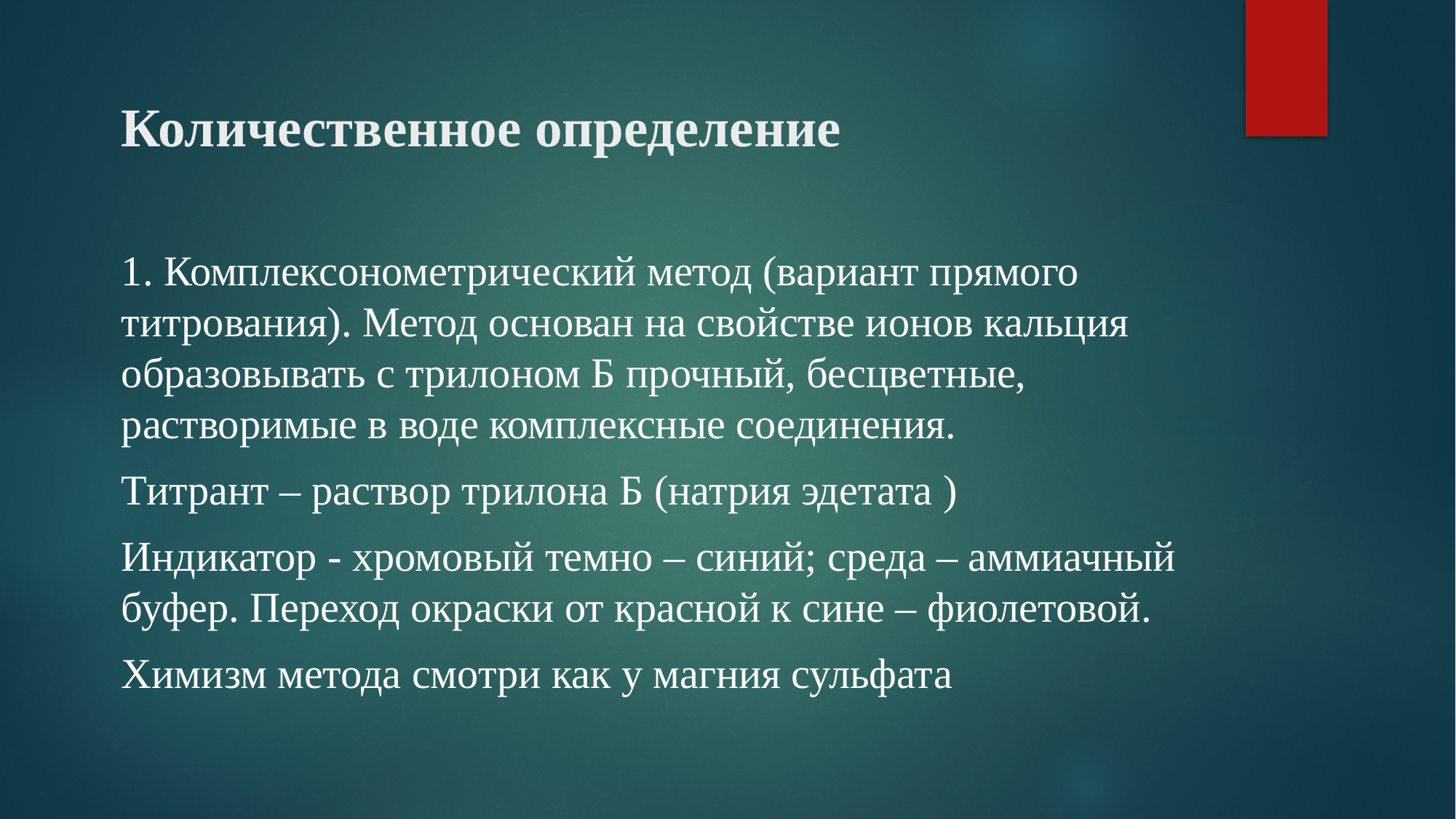

# Количественное определение
1. Комплексонометрический метод (вариант прямого титрования). Метод основан на свойстве ионов кальция образовывать с трилоном Б прочный, бесцветные, растворимые в воде комплексные соединения.
Титрант – раствор трилона Б (натрия эдетата )
Индикатор - хромовый темно – синий; среда – аммиачный буфер. Переход окраски от красной к сине – фиолетовой.
Химизм метода смотри как у магния сульфата